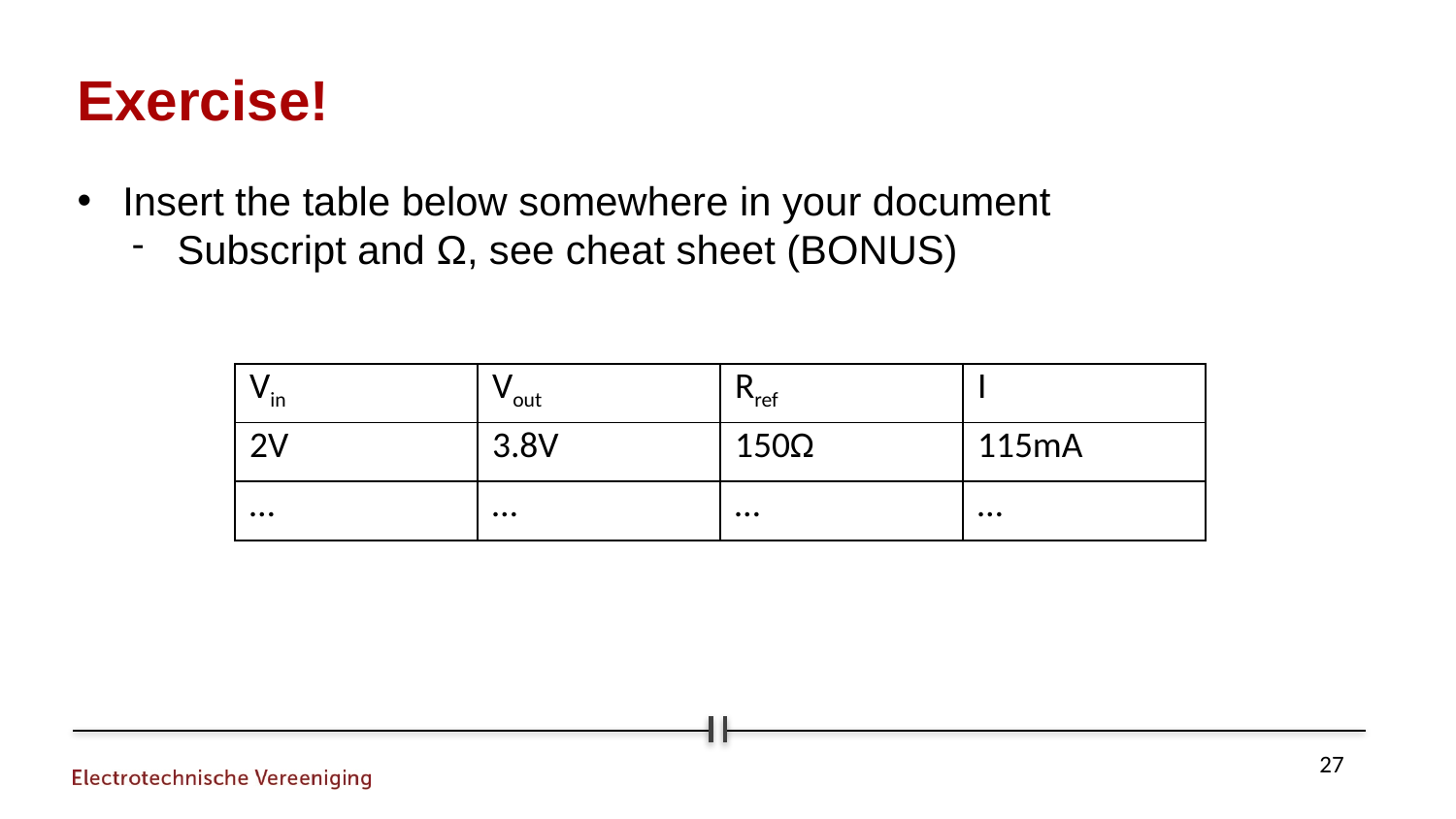

Exercise!
Insert the table below somewhere in your document
Subscript and Ω, see cheat sheet (BONUS)

| Vin | Vout | Rref | I |
| --- | --- | --- | --- |
| 2V | 3.8V | 150Ω | 115mA |
| … | … | … | … |